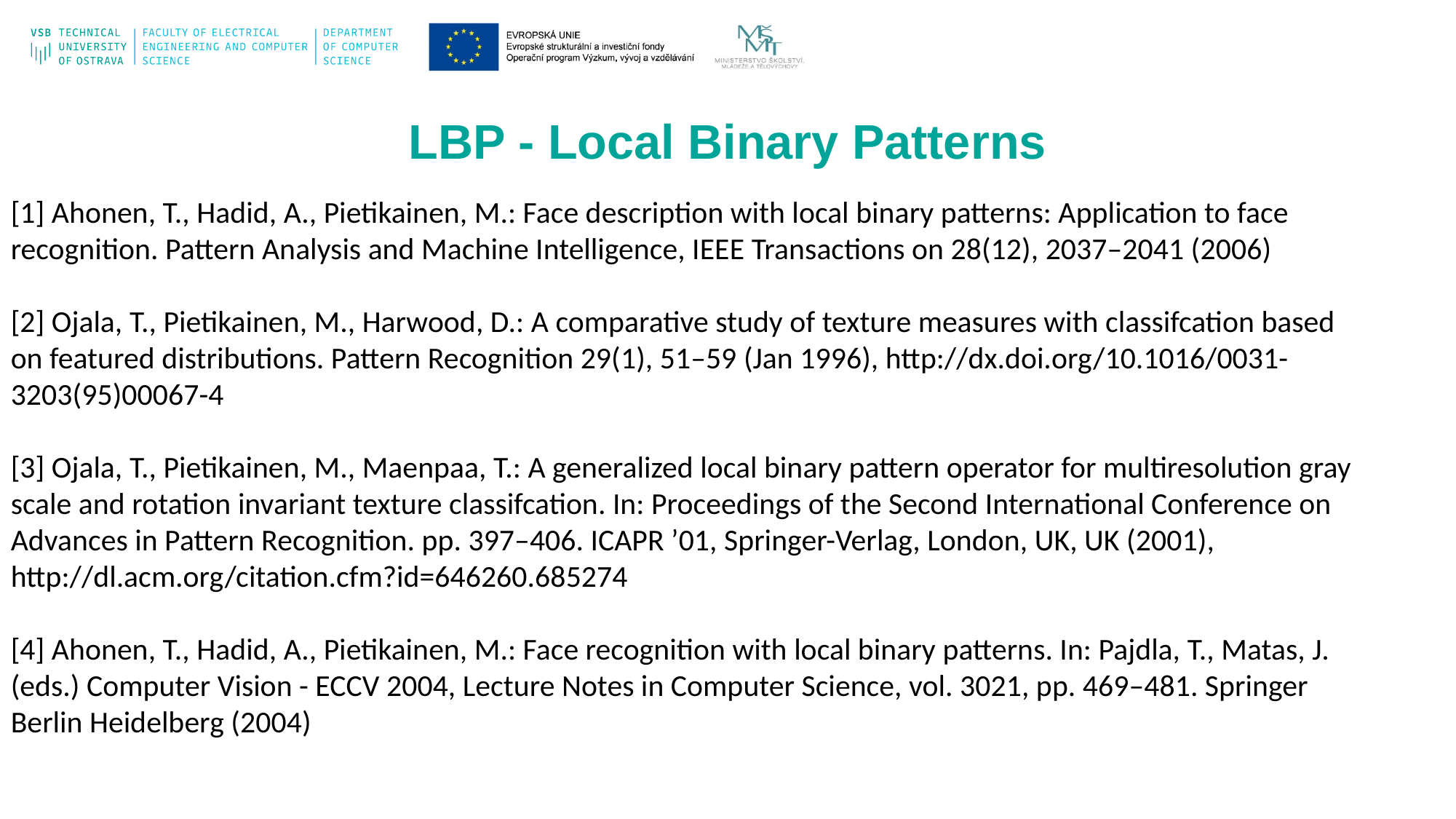

[1] Ahonen, T., Hadid, A., Pietikainen, M.: Face description with local binary patterns: Application to face recognition. Pattern Analysis and Machine Intelligence, IEEE Transactions on 28(12), 2037–2041 (2006)

[2] Ojala, T., Pietikainen, M., Harwood, D.: A comparative study of texture measures with classifcation based on featured distributions. Pattern Recognition 29(1), 51–59 (Jan 1996), http://dx.doi.org/10.1016/0031-3203(95)00067-4
[3] Ojala, T., Pietikainen, M., Maenpaa, T.: A generalized local binary pattern operator for multiresolution gray scale and rotation invariant texture classifcation. In: Proceedings of the Second International Conference on Advances in Pattern Recognition. pp. 397–406. ICAPR ’01, Springer-Verlag, London, UK, UK (2001),
http://dl.acm.org/citation.cfm?id=646260.685274

[4] Ahonen, T., Hadid, A., Pietikainen, M.: Face recognition with local binary patterns. In: Pajdla, T., Matas, J. (eds.) Computer Vision - ECCV 2004, Lecture Notes in Computer Science, vol. 3021, pp. 469–481. Springer Berlin Heidelberg (2004)
LBP - Local Binary Patterns